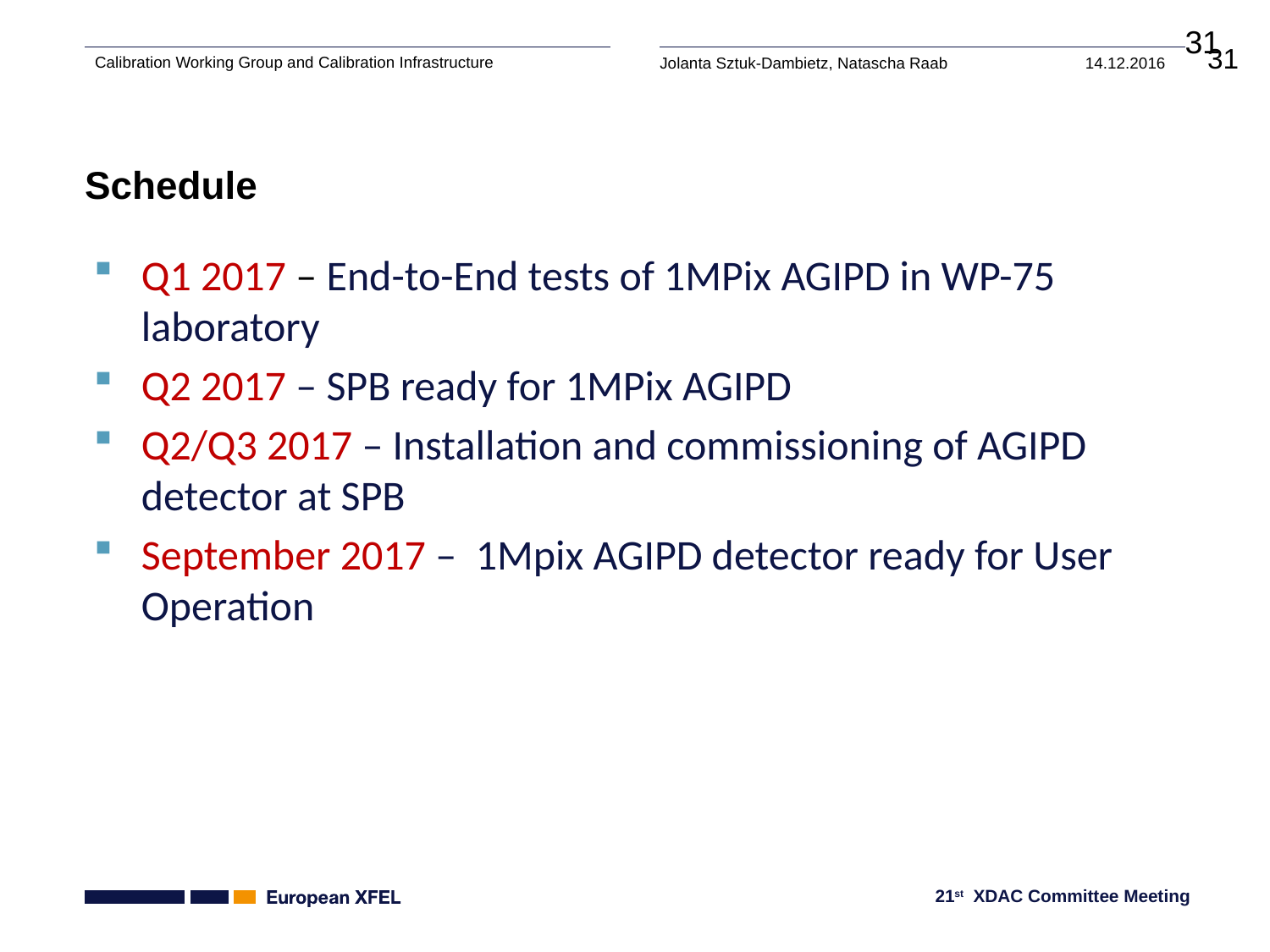

31
# Schedule
Q1 2017 – End-to-End tests of 1MPix AGIPD in WP-75 laboratory
Q2 2017 – SPB ready for 1MPix AGIPD
Q2/Q3 2017 – Installation and commissioning of AGIPD detector at SPB
September 2017 –  1Mpix AGIPD detector ready for User Operation